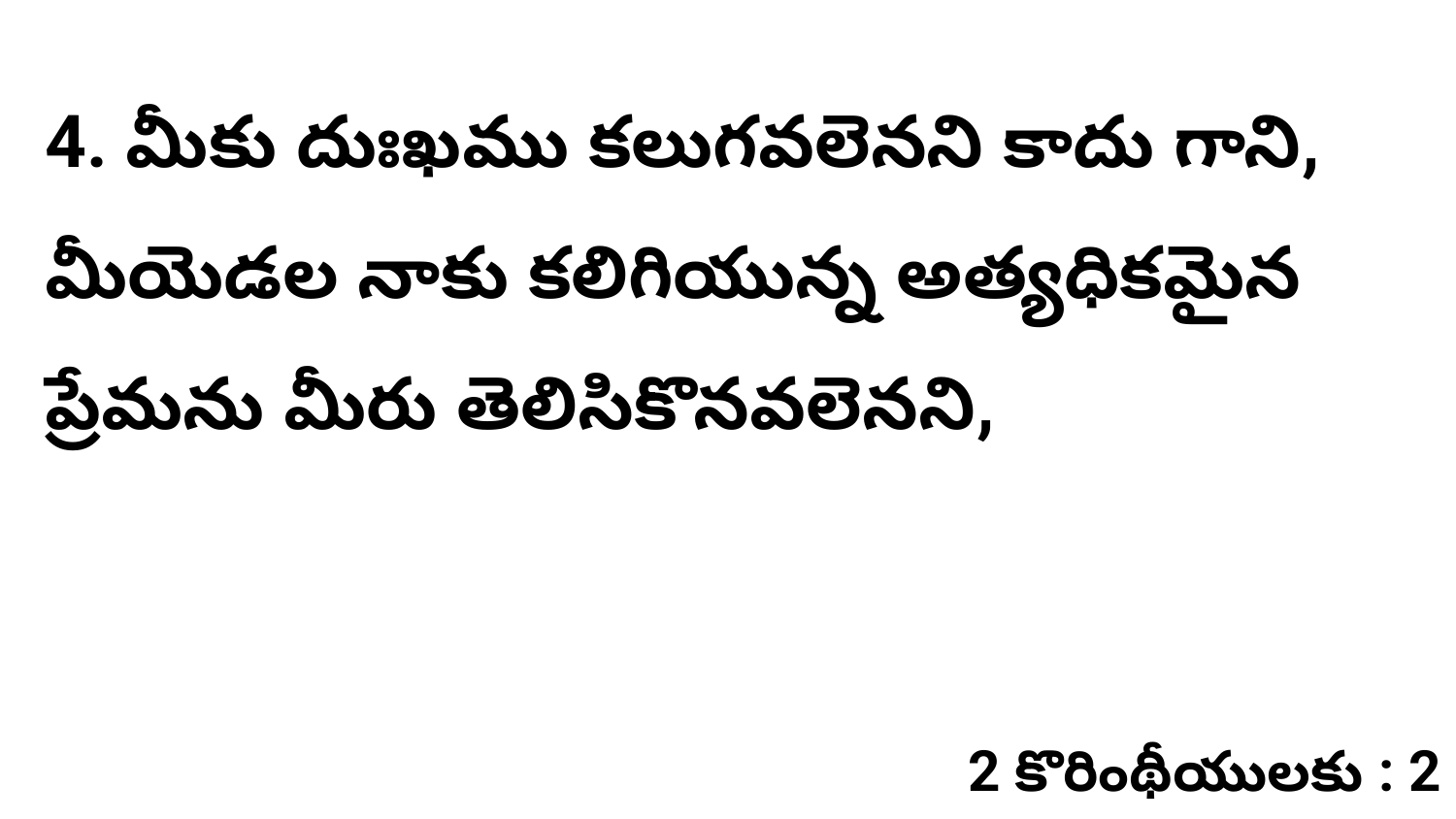

4. మీకు దుఃఖము కలుగవలెనని కాదు గాని, మీయెడల నాకు కలిగియున్న అత్యధికమైన ప్రేమను మీరు తెలిసికొనవలెనని,
2 కొరింథీయులకు : 2